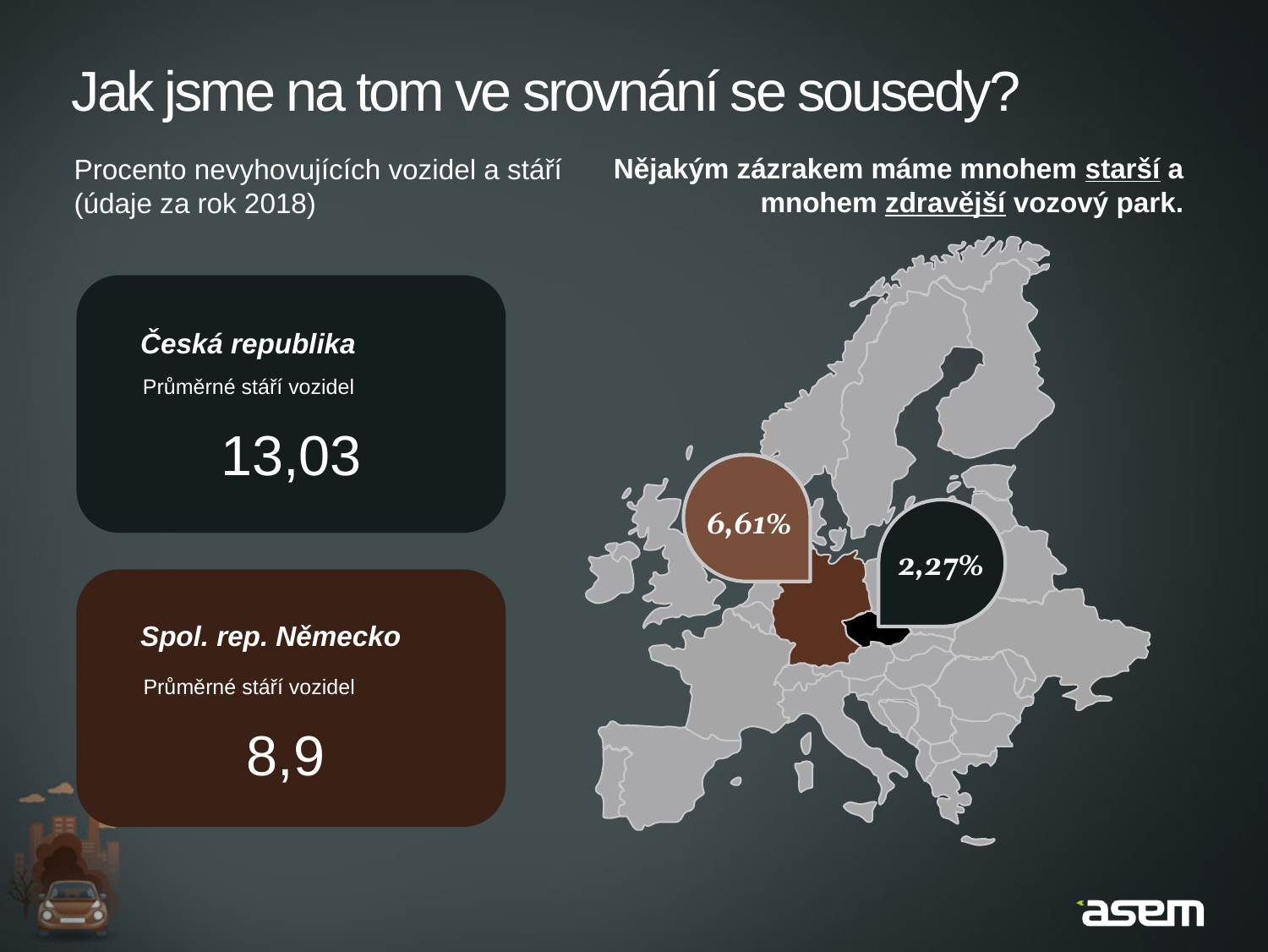

Jak jsme na tom ve srovnání se sousedy?
Nějakým zázrakem máme mnohem starší a mnohem zdravější vozový park.
Procento nevyhovujících vozidel a stáří (údaje za rok 2018)

Česká republika
Průměrné stáří vozidel
13,03

6,61%

2,27%

Spol. rep. Německo
Průměrné stáří vozidel
8,9